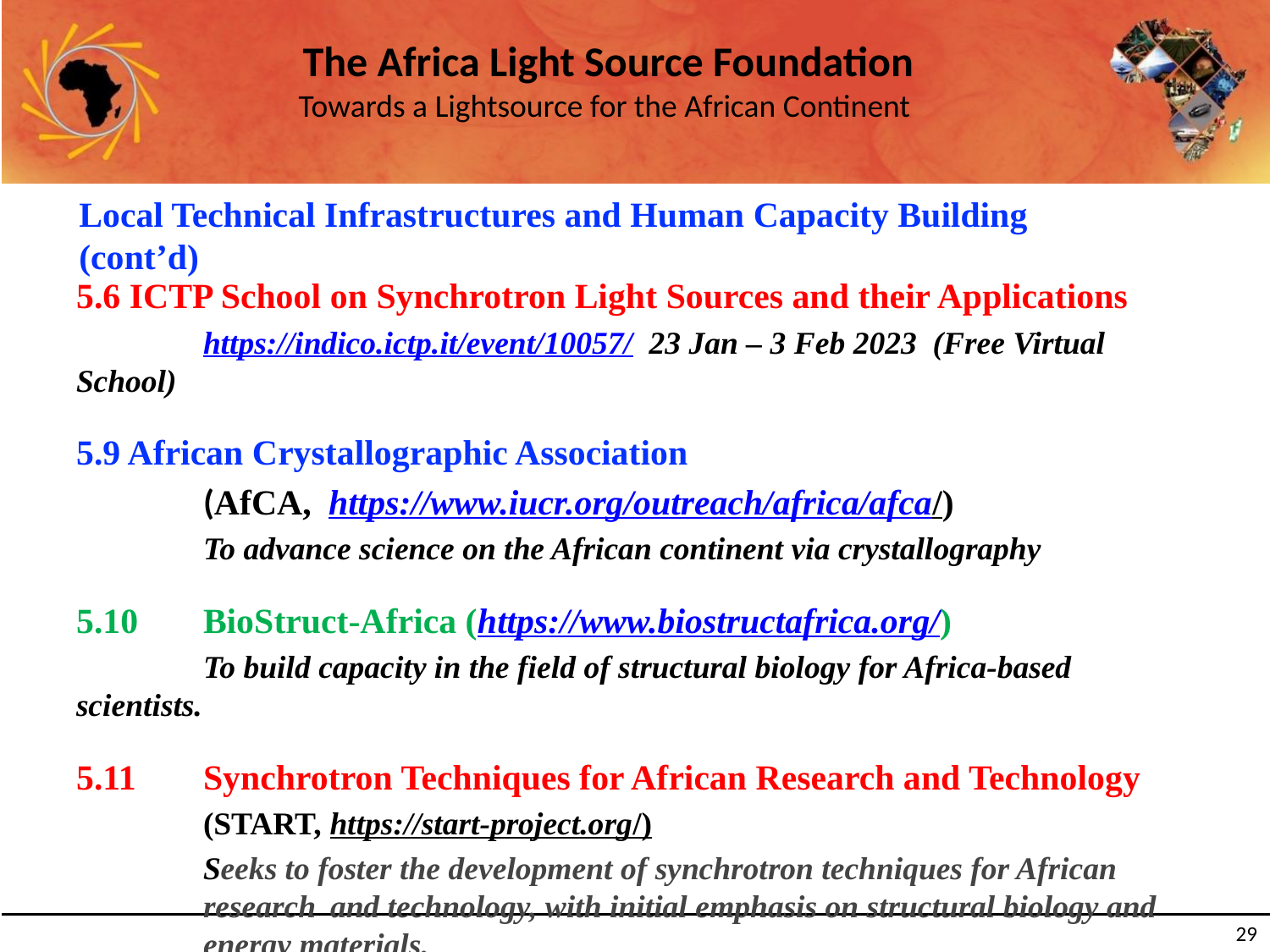

#
Local Technical Infrastructures and Human Capacity Building (cont’d)
5.6 ICTP School on Synchrotron Light Sources and their Applications
	https://indico.ictp.it/event/10057/  23 Jan – 3 Feb 2023  (Free Virtual School)

5.9 African Crystallographic Association
	(AfCA,  https://www.iucr.org/outreach/africa/afca/)
	To advance science on the African continent via crystallography

5.10	BioStruct-Africa (https://www.biostructafrica.org/)
	To build capacity in the field of structural biology for Africa-based scientists.

5.11	Synchrotron Techniques for African Research and Technology
	(START, https://start-project.org/)
	Seeks to foster the development of synchrotron techniques for African 	research 	and technology, with initial emphasis on structural biology and 	energy materials.
29